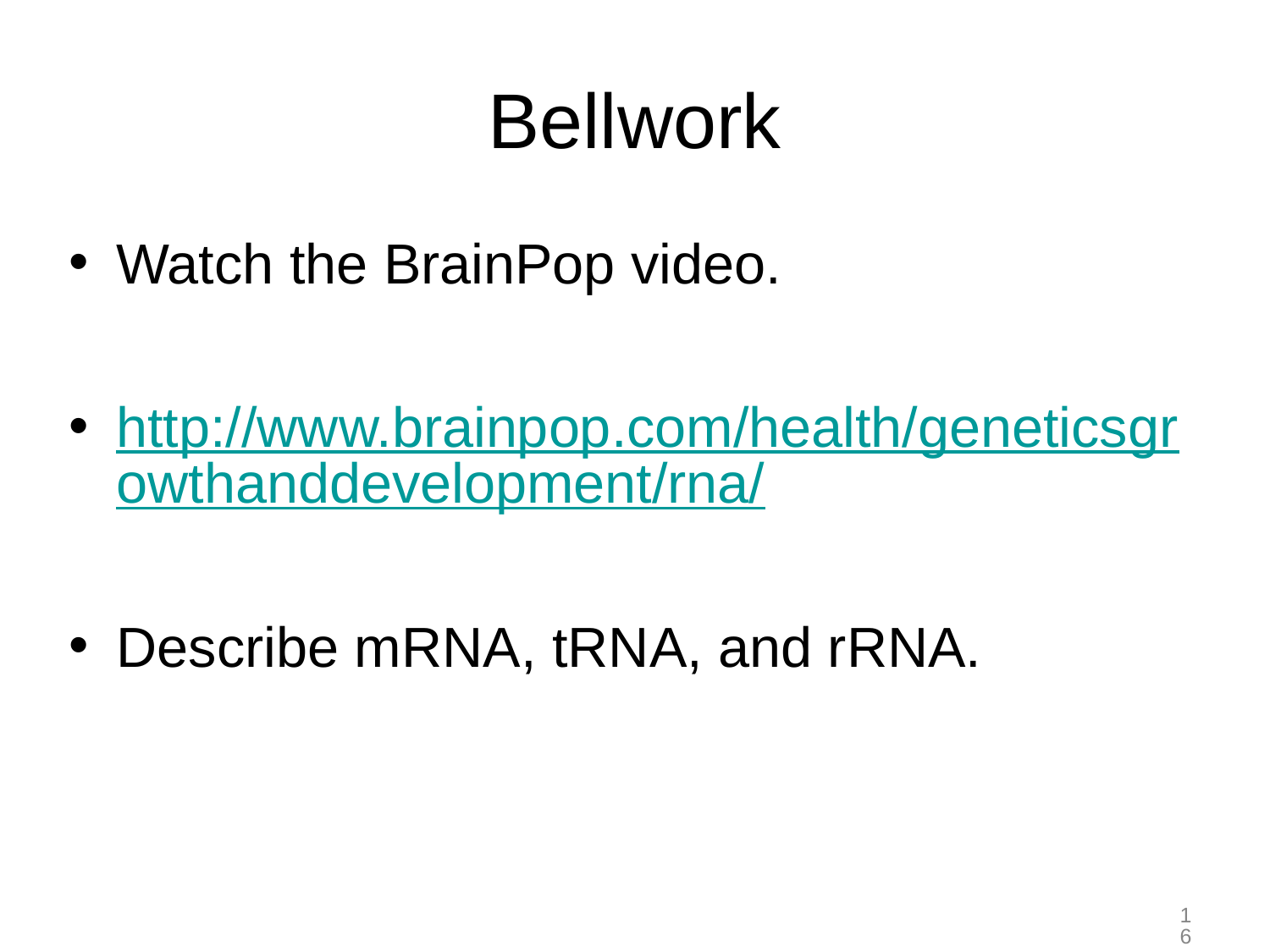

# Bellwork
Watch the BrainPop video.

http://www.brainpop.com/health/geneticsgrowthanddevelopment/rna/

Describe mRNA, tRNA, and rRNA.

16